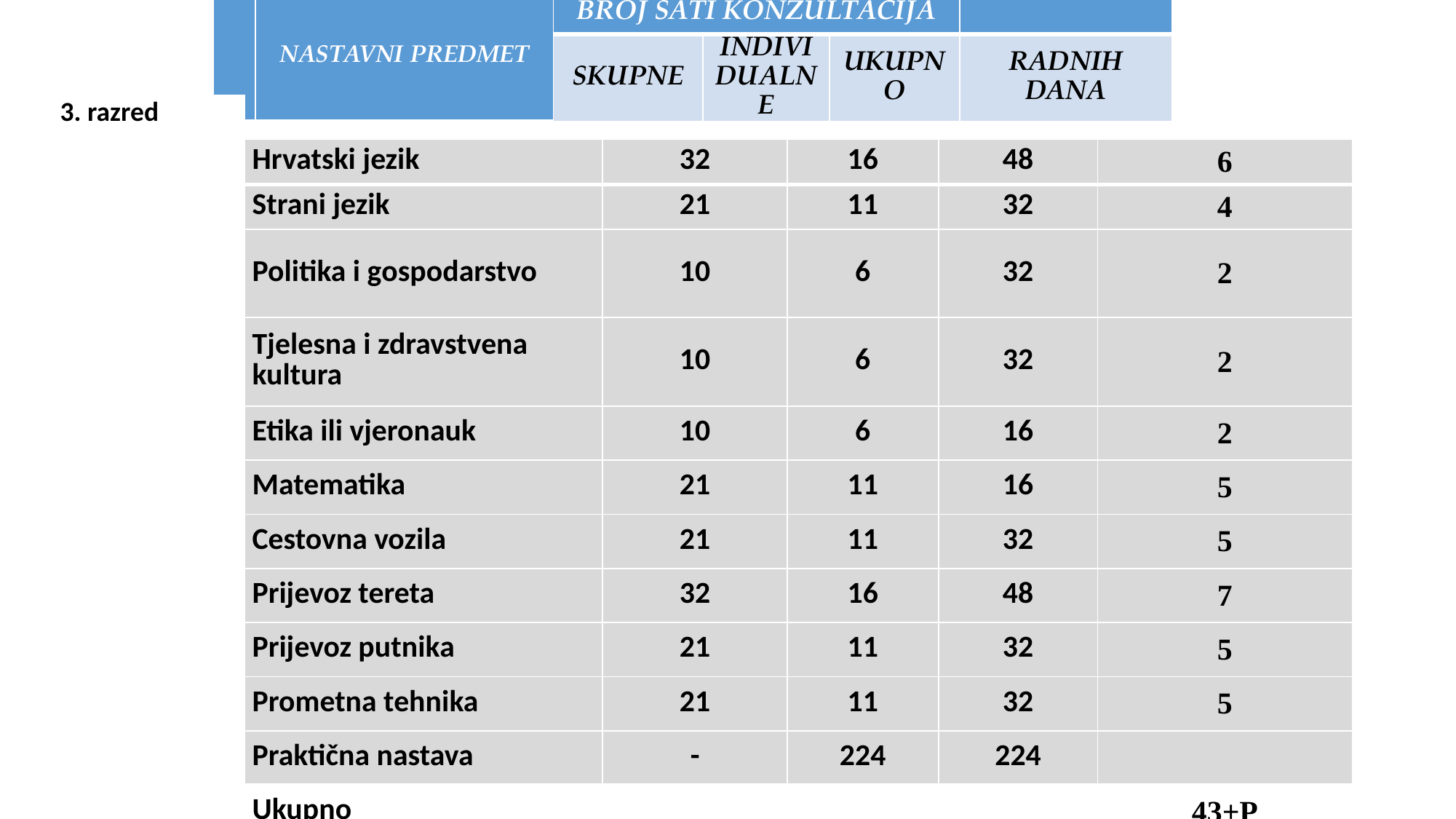

|  | NASTAVNI PREDMET | BROJ SATI KONZULTACIJA |  |  |  |
| --- | --- | --- | --- | --- | --- |
|  |  | SKUPNE | INDIVIDUALNE | UKUPNO | RADNIH DANA |
| 3. razred |
| --- |
| Hrvatski jezik | 32 | 16 | 48 | 6 |
| --- | --- | --- | --- | --- |
| Strani jezik | 21 | 11 | 32 | 4 |
| Politika i gospodarstvo | 10 | 6 | 32 | 2 |
| Tjelesna i zdravstvena kultura | 10 | 6 | 32 | 2 |
| Etika ili vjeronauk | 10 | 6 | 16 | 2 |
| Matematika | 21 | 11 | 16 | 5 |
| Cestovna vozila | 21 | 11 | 32 | 5 |
| Prijevoz tereta | 32 | 16 | 48 | 7 |
| Prijevoz putnika | 21 | 11 | 32 | 5 |
| Prometna tehnika | 21 | 11 | 32 | 5 |
| Praktična nastava | - | 224 | 224 |  |
| Ukupno | - | 45 | 45 | 43+P |